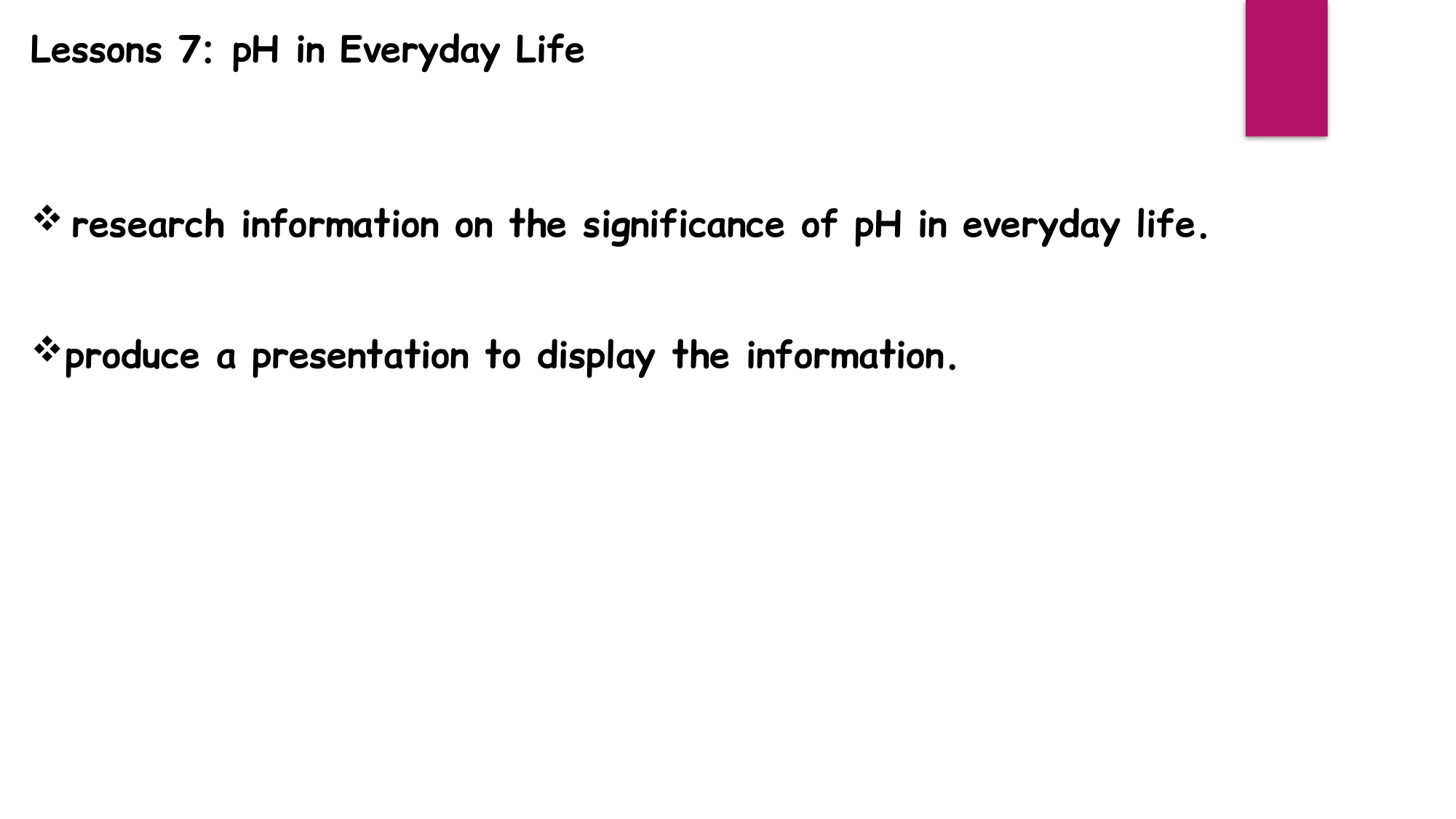

Lessons 7: pH in Everyday Life

research information on the significance of pH in everyday life.

produce a presentation to display the information.